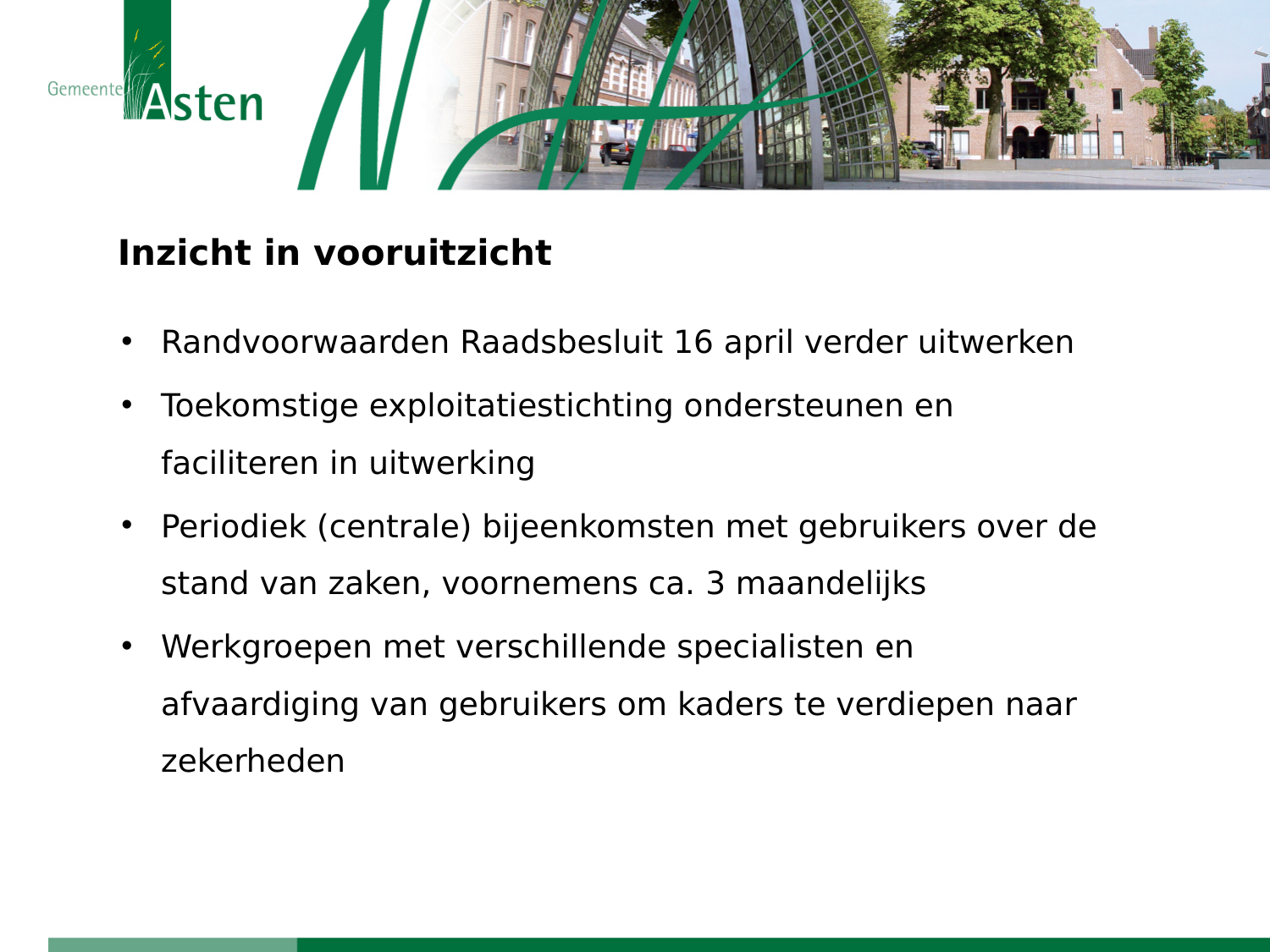

# Inzicht in vooruitzicht
Randvoorwaarden Raadsbesluit 16 april verder uitwerken
Toekomstige exploitatiestichting ondersteunen en faciliteren in uitwerking
Periodiek (centrale) bijeenkomsten met gebruikers over de stand van zaken, voornemens ca. 3 maandelijks
Werkgroepen met verschillende specialisten en afvaardiging van gebruikers om kaders te verdiepen naar zekerheden